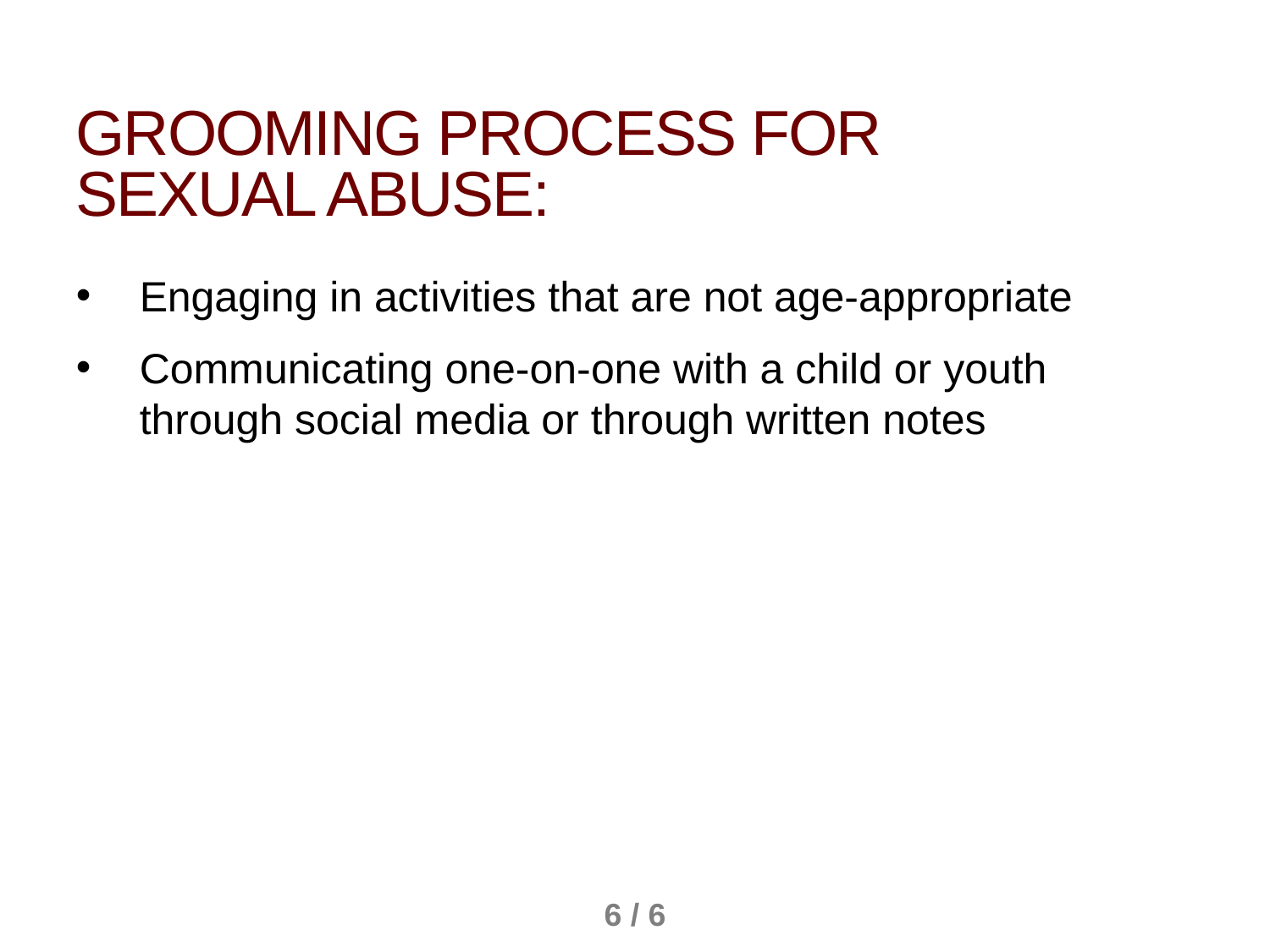

GROOMING PROCESS FOR
SEXUAL ABUSE:
Engaging in activities that are not age-appropriate
Communicating one-on-one with a child or youth through social media or through written notes
6 / 6